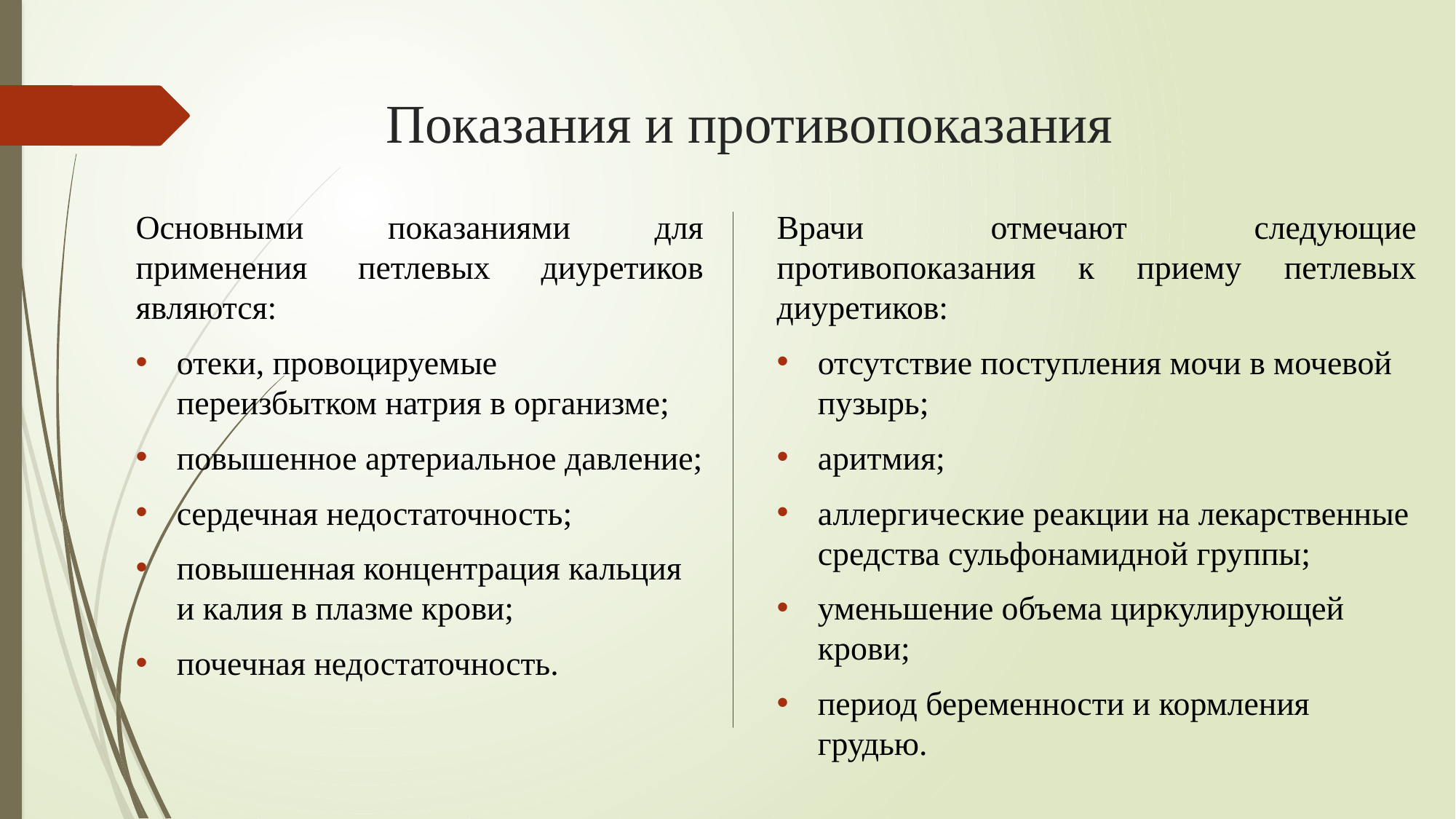

# Показания и противопоказания
Основными показаниями для применения петлевых диуретиков являются:
отеки, провоцируемые переизбытком натрия в организме;
повышенное артериальное давление;
сердечная недостаточность;
повышенная концентрация кальция и калия в плазме крови;
почечная недостаточность.
Врачи отмечают следующие противопоказания к приему петлевых диуретиков:
отсутствие поступления мочи в мочевой пузырь;
аритмия;
аллергические реакции на лекарственные средства сульфонамидной группы;
уменьшение объема циркулирующей крови;
период беременности и кормления грудью.